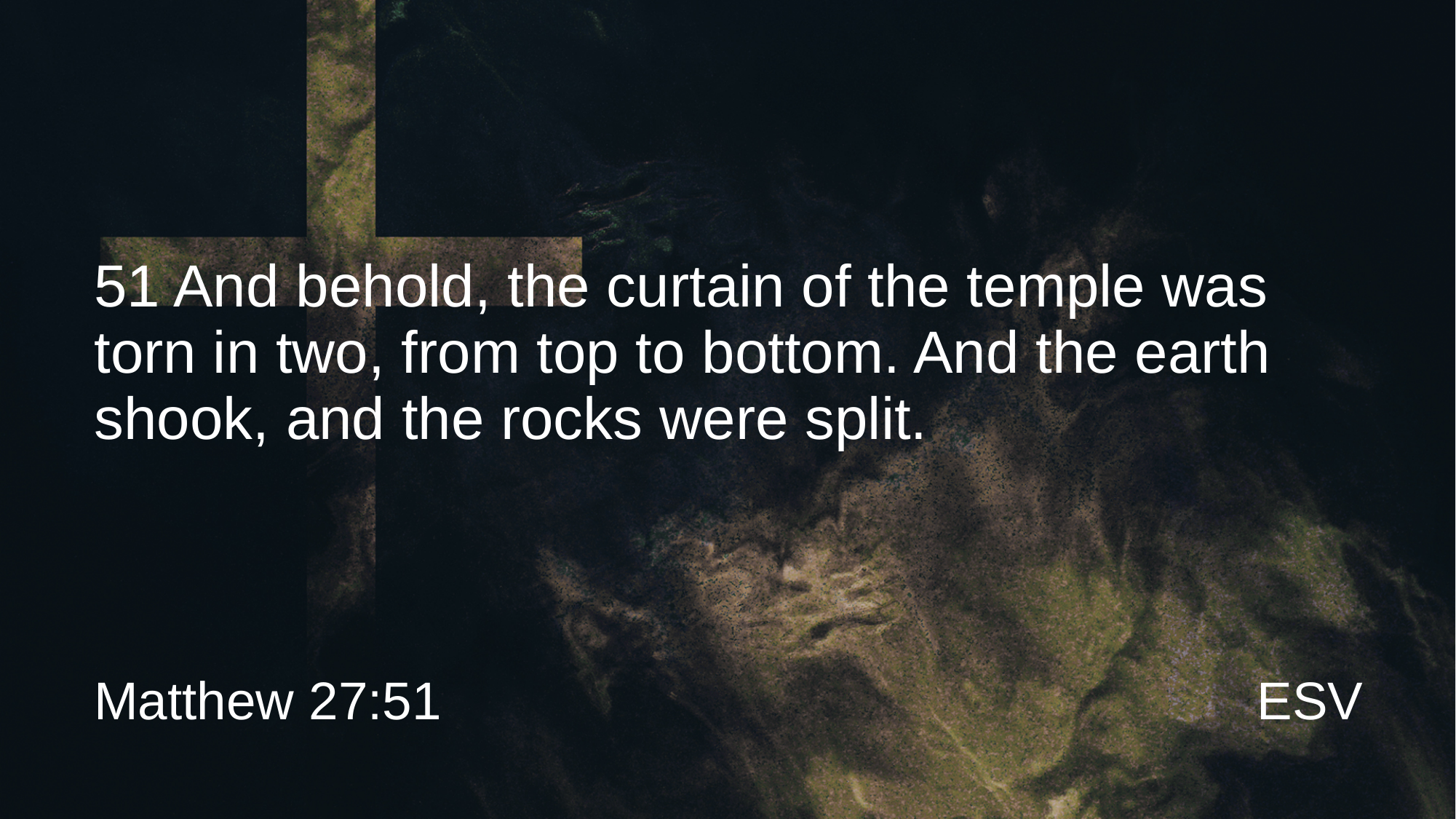

# 51 And behold, the curtain of the temple was torn in two, from top to bottom. And the earth shook, and the rocks were split.
Matthew 27:51
ESV